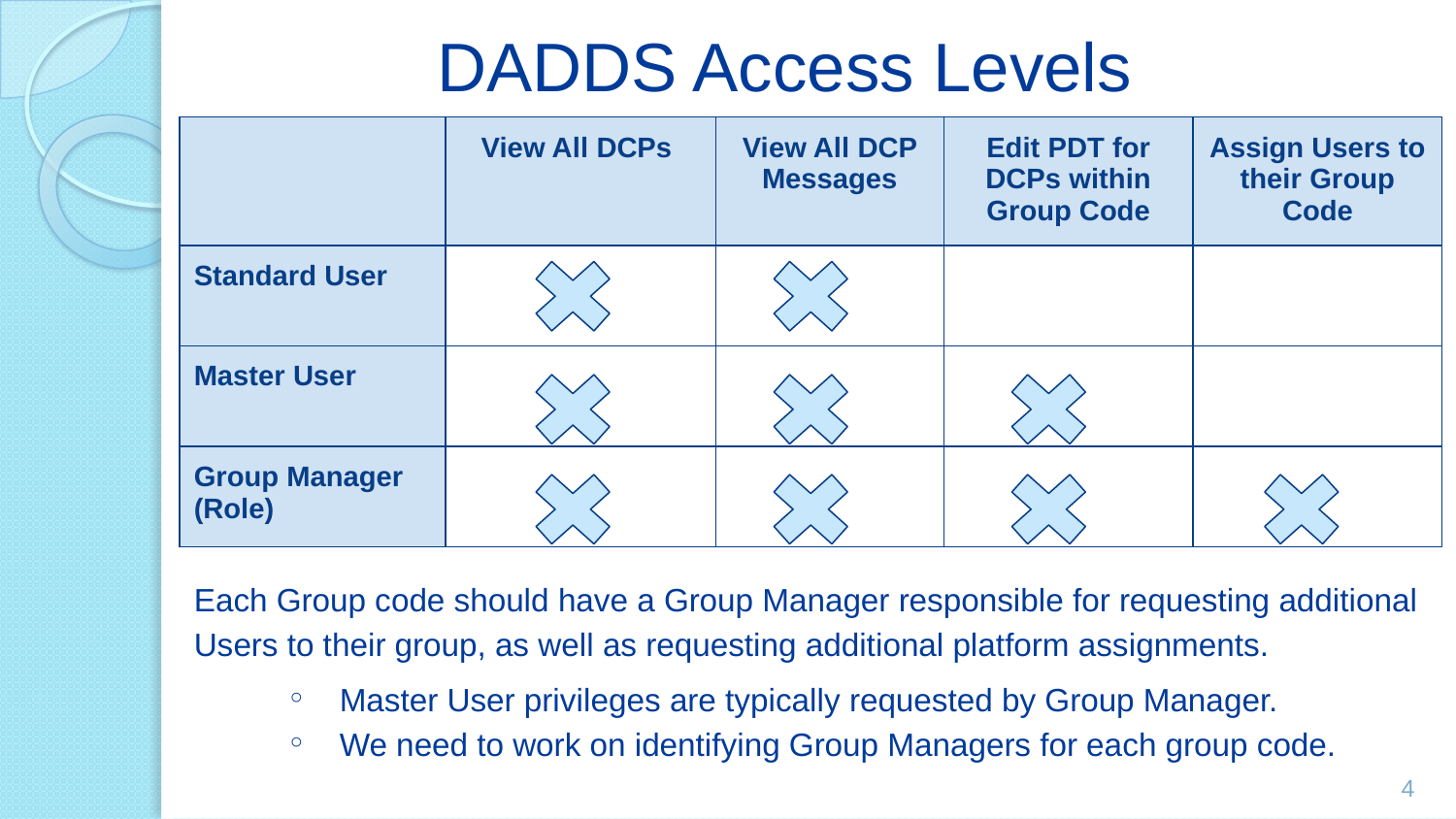

DADDS Access Levels
|  | View All DCPs | View All DCP Messages | Edit PDT for DCPs within Group Code | Assign Users to their Group Code |
| --- | --- | --- | --- | --- |
| Standard User |  |  |  |  |
| Master User |  |  |  |  |
| Group Manager (Role) |  |  |  |  |

Each Group code should have a Group Manager responsible for requesting additional Users to their group, as well as requesting additional platform assignments.
Master User privileges are typically requested by Group Manager.
We need to work on identifying Group Managers for each group code.
4